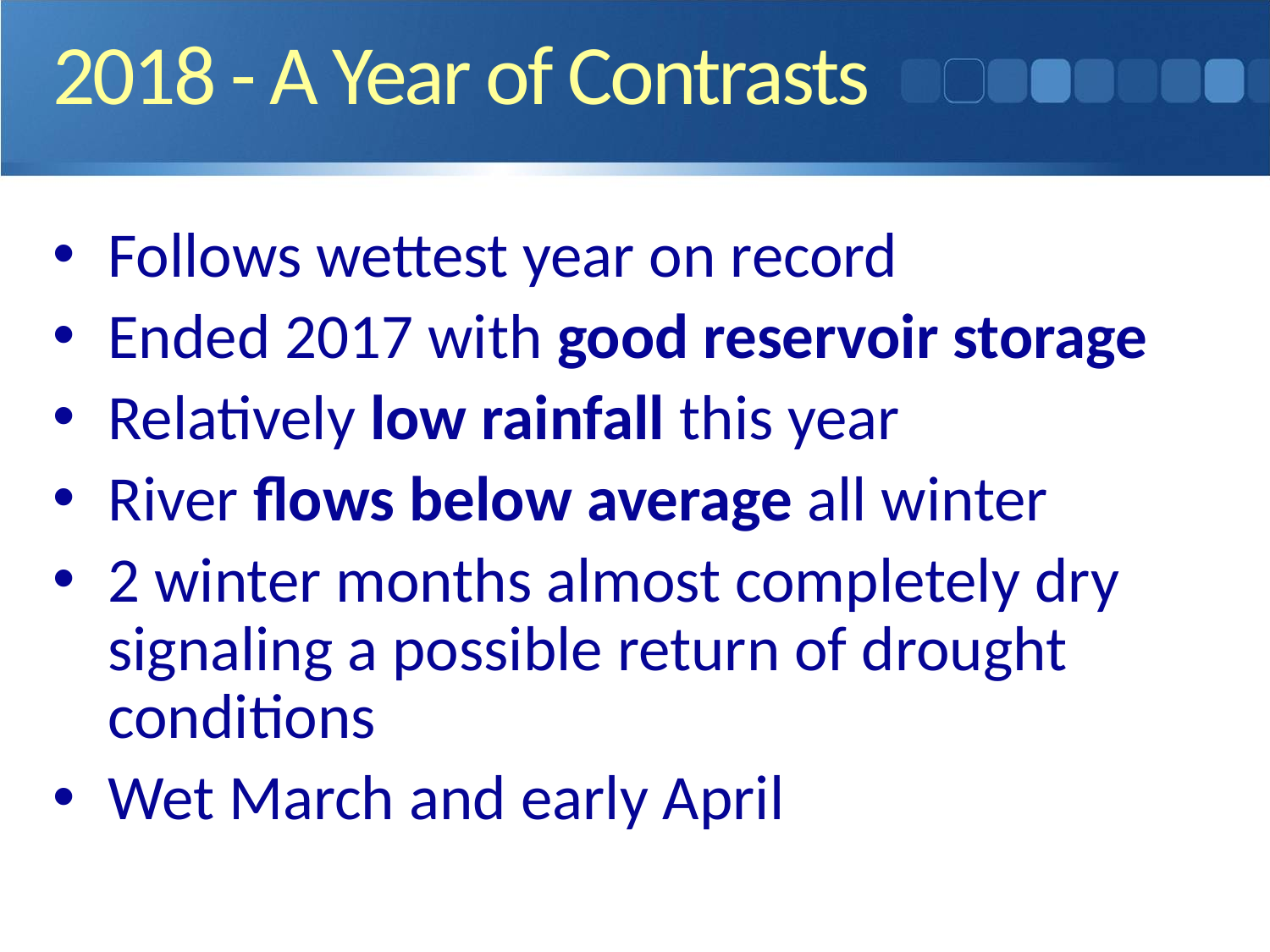

# 2018 - A Year of Contrasts
Follows wettest year on record
Ended 2017 with good reservoir storage
Relatively low rainfall this year
River flows below average all winter
2 winter months almost completely dry signaling a possible return of drought conditions
Wet March and early April